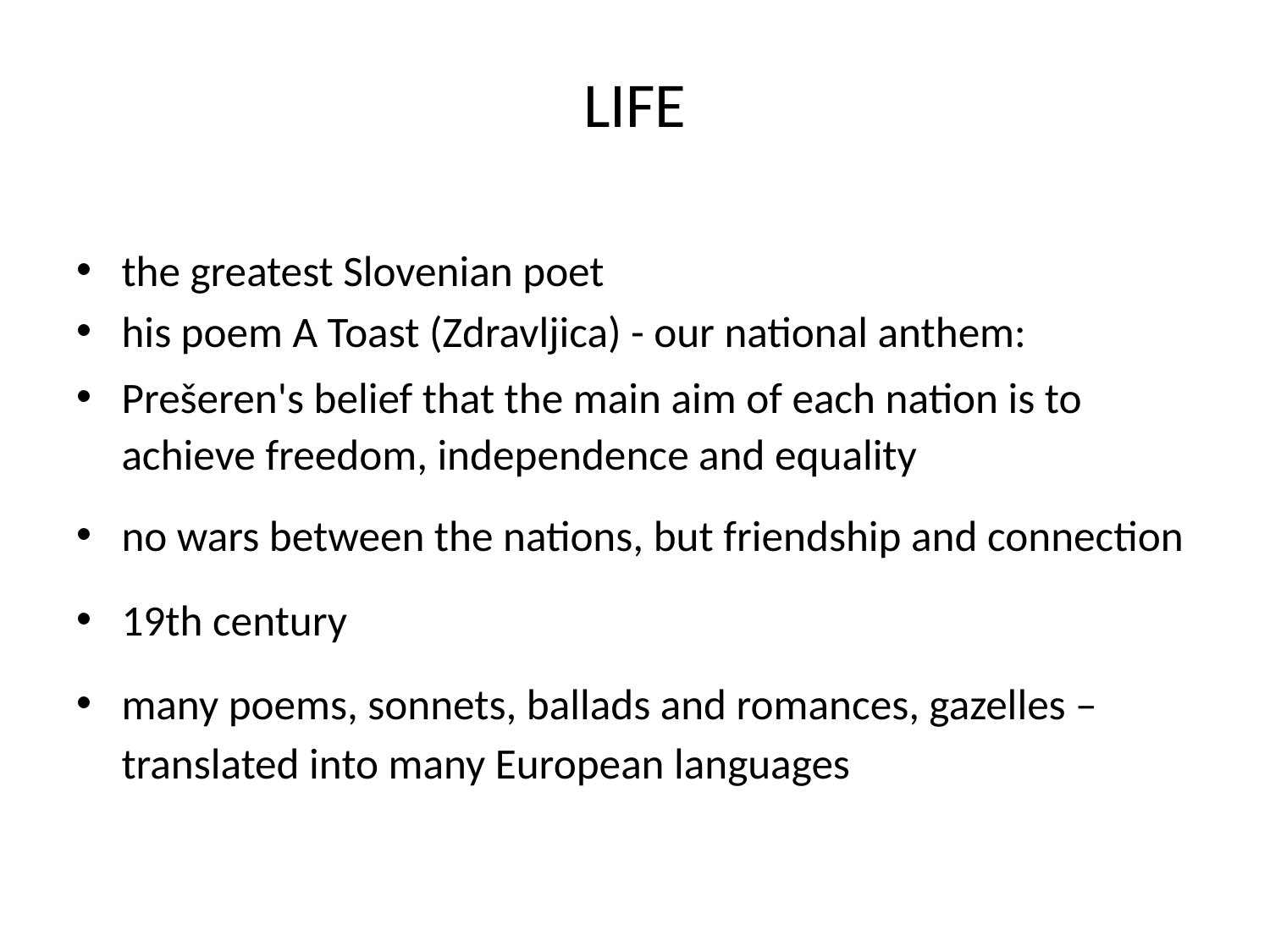

# LIFE

the greatest Slovenian poet
his poem A Toast (Zdravljica) - our national anthem:
Prešeren's belief that the main aim of each nation is to achieve freedom, independence and equality
no wars between the nations, but friendship and connection
19th century
many poems, sonnets, ballads and romances, gazelles – translated into many European languages